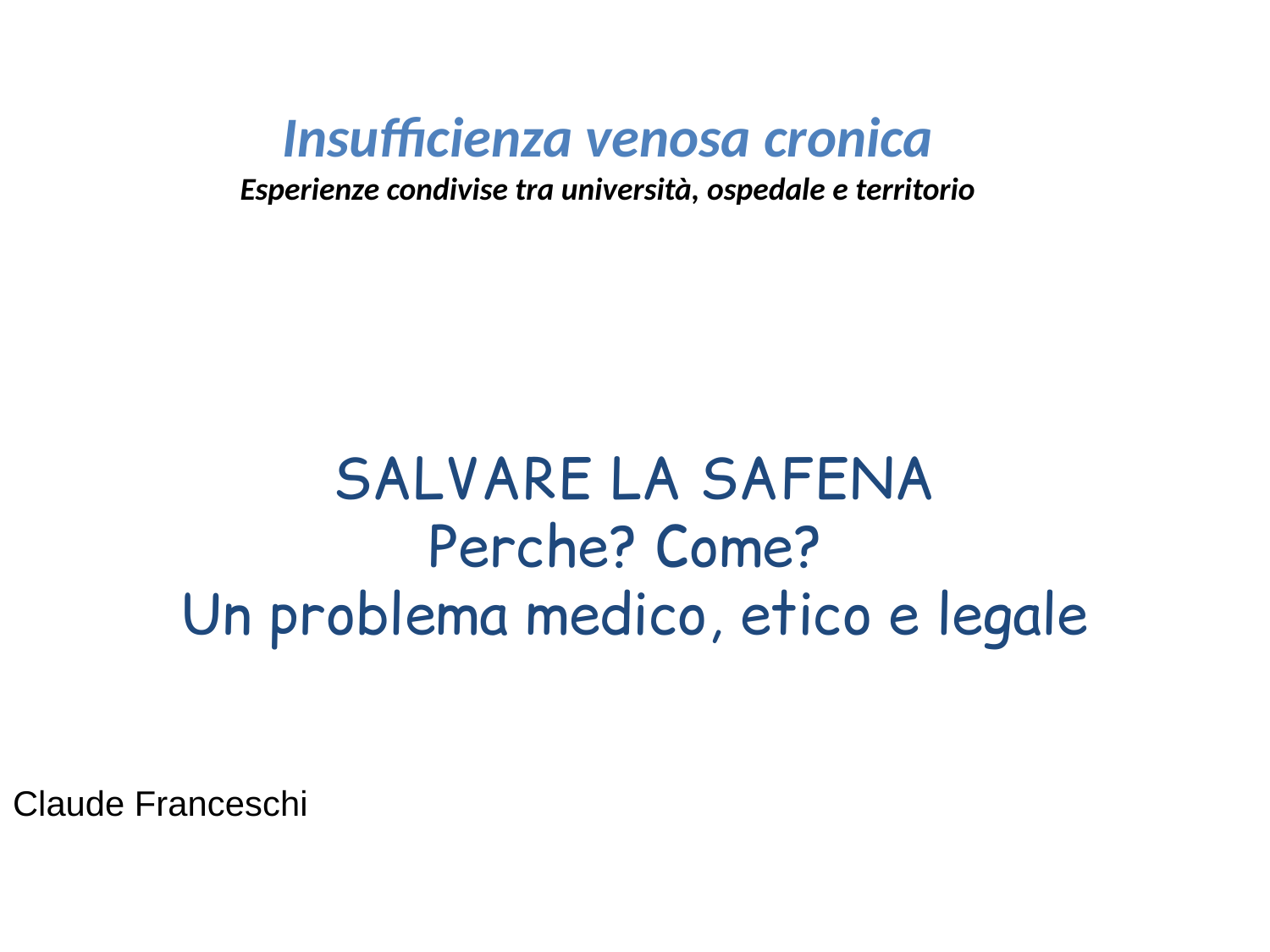

Insufficienza venosa cronica
Esperienze condivise tra università, ospedale e territorio
SALVARE LA SAFENA
Perche? Come?
Un problema medico, etico e legale

Claude Franceschi